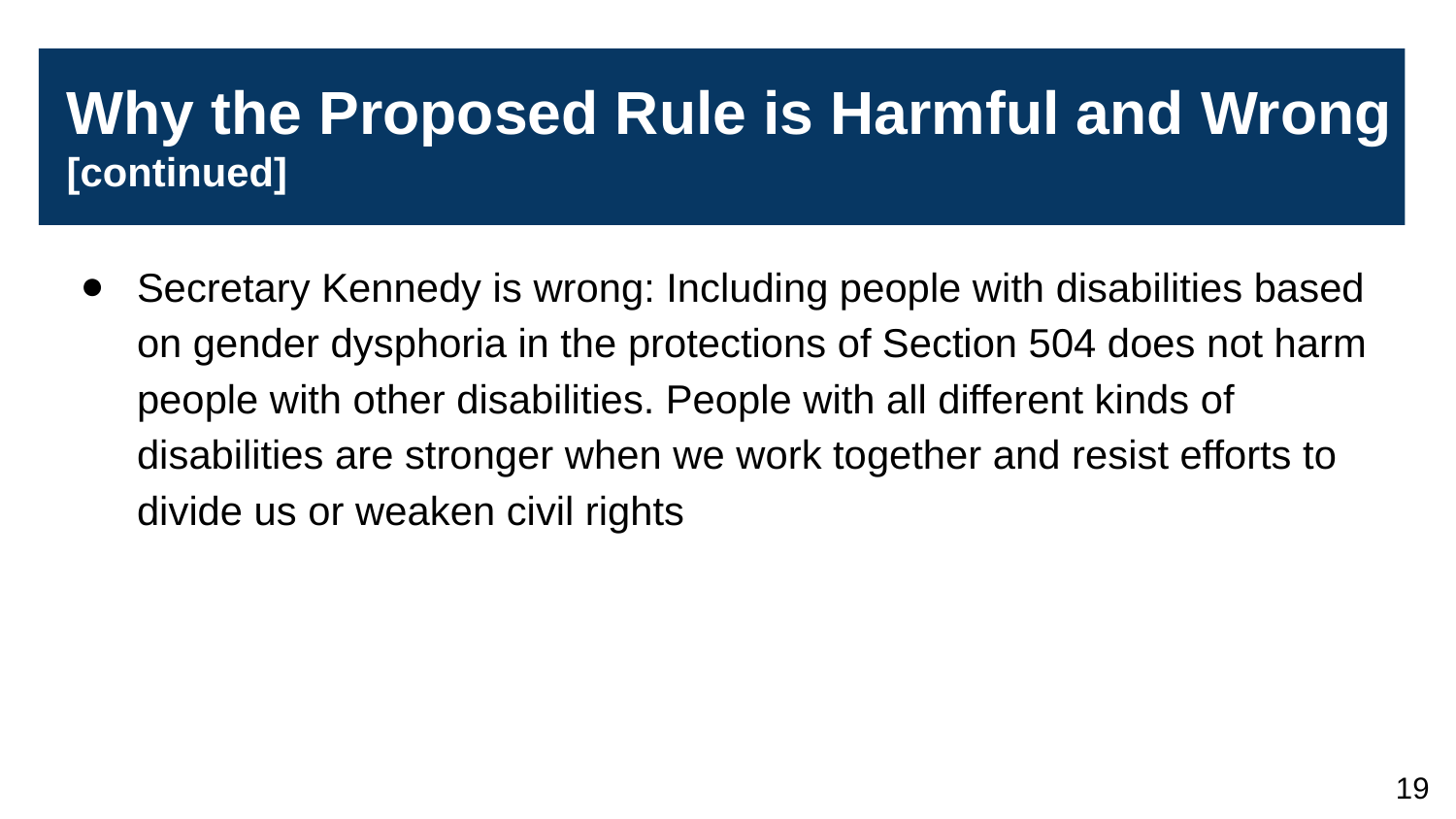

Why the Proposed Rule is Harmful and Wrong [continued]

Secretary Kennedy is wrong: Including people with disabilities based on gender dysphoria in the protections of Section 504 does not harm people with other disabilities. People with all different kinds of disabilities are stronger when we work together and resist efforts to divide us or weaken civil rights
19